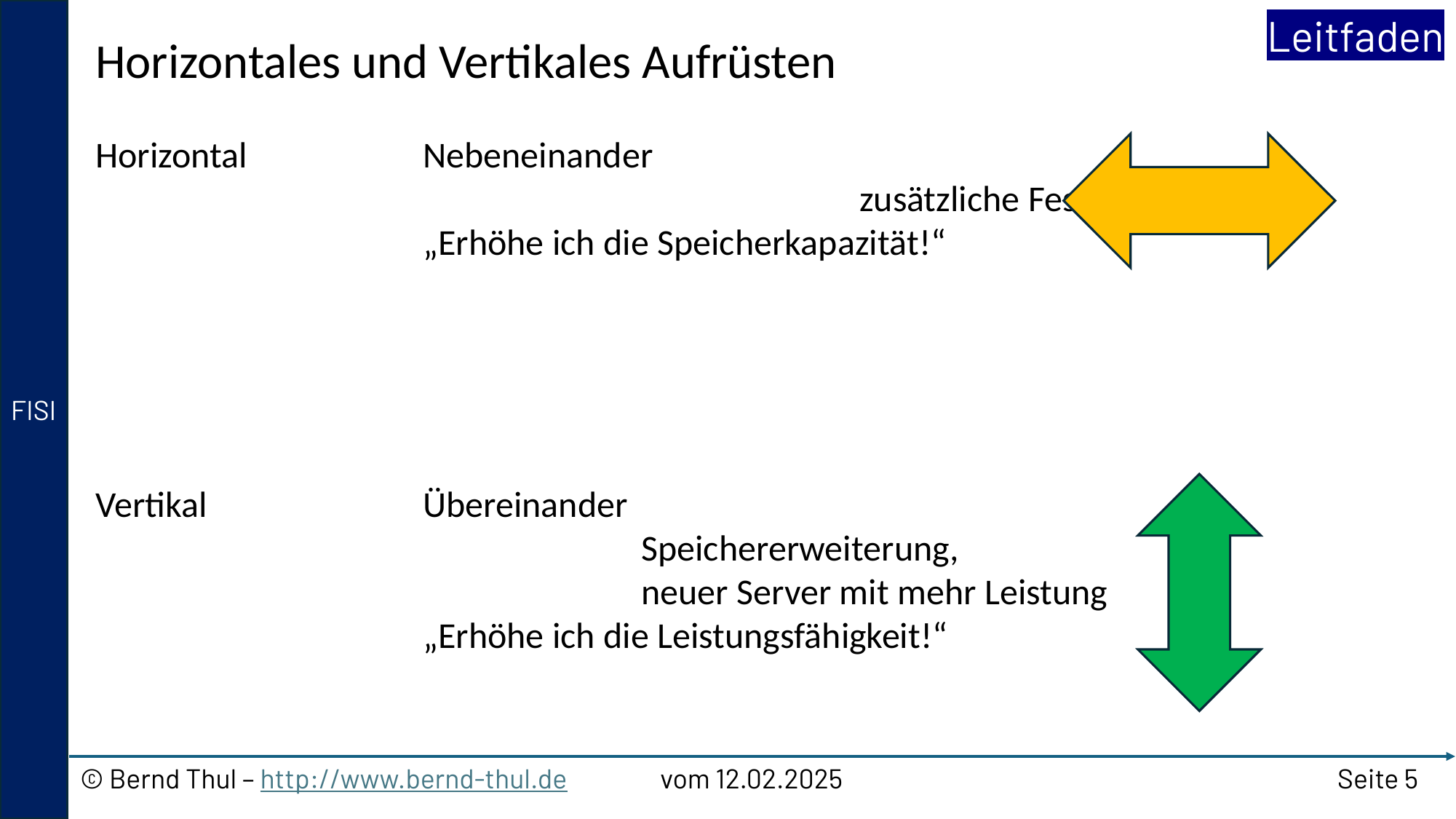

Horizontales und Vertikales Aufrüsten

Horizontal		Nebeneinander					                                        					zusätzliche Festplatte
			„Erhöhe ich die Speicherkapazität!“

Vertikal		Übereinander
					Speichererweiterung,
					neuer Server mit mehr Leistung
			„Erhöhe ich die Leistungsfähigkeit!“